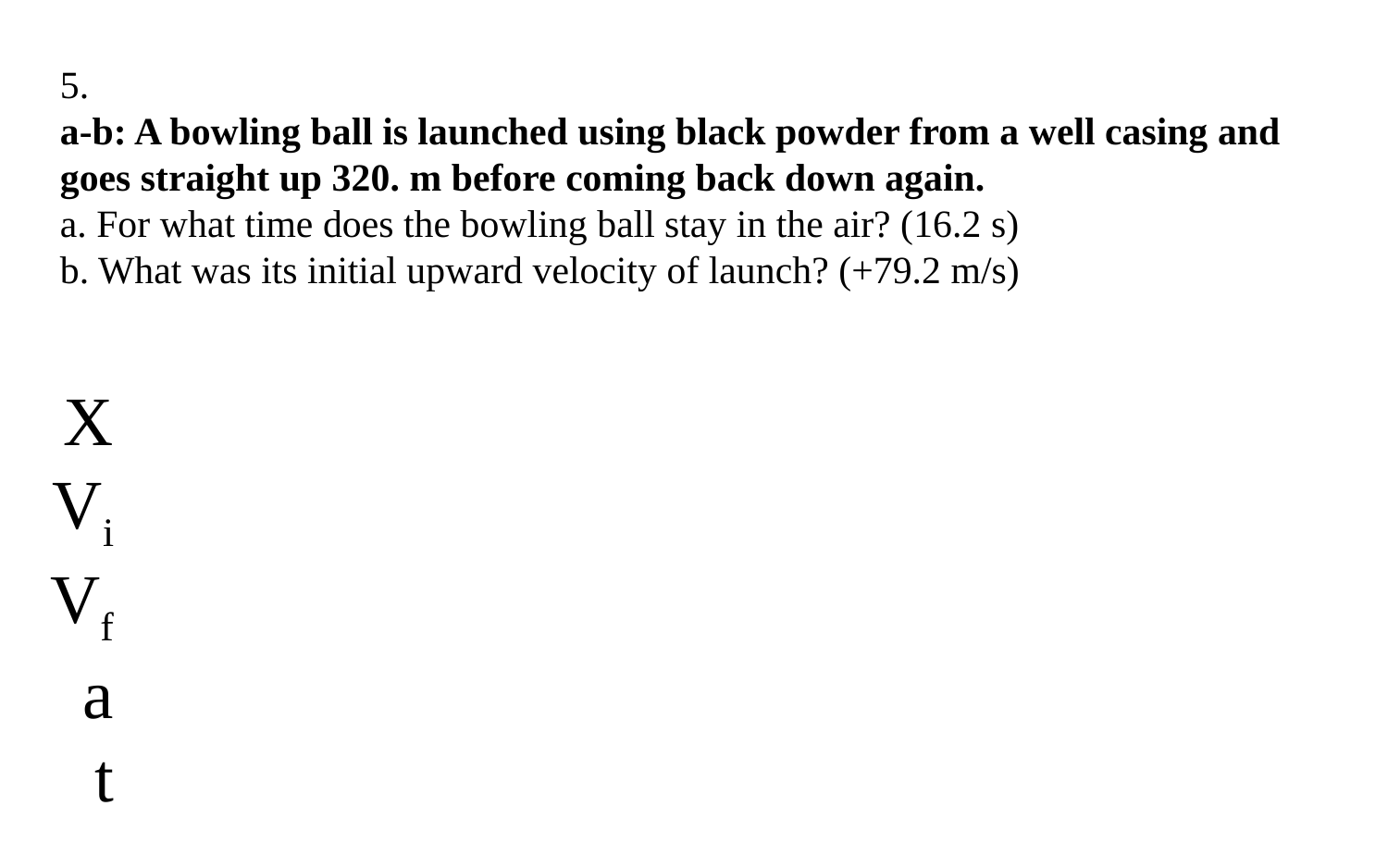

5.
a-b: A bowling ball is launched using black powder from a well casing and goes straight up 320. m before coming back down again.
a. For what time does the bowling ball stay in the air? (16.2 s)
b. What was its initial upward velocity of launch? (+79.2 m/s)
X
Vi
Vf
a
t